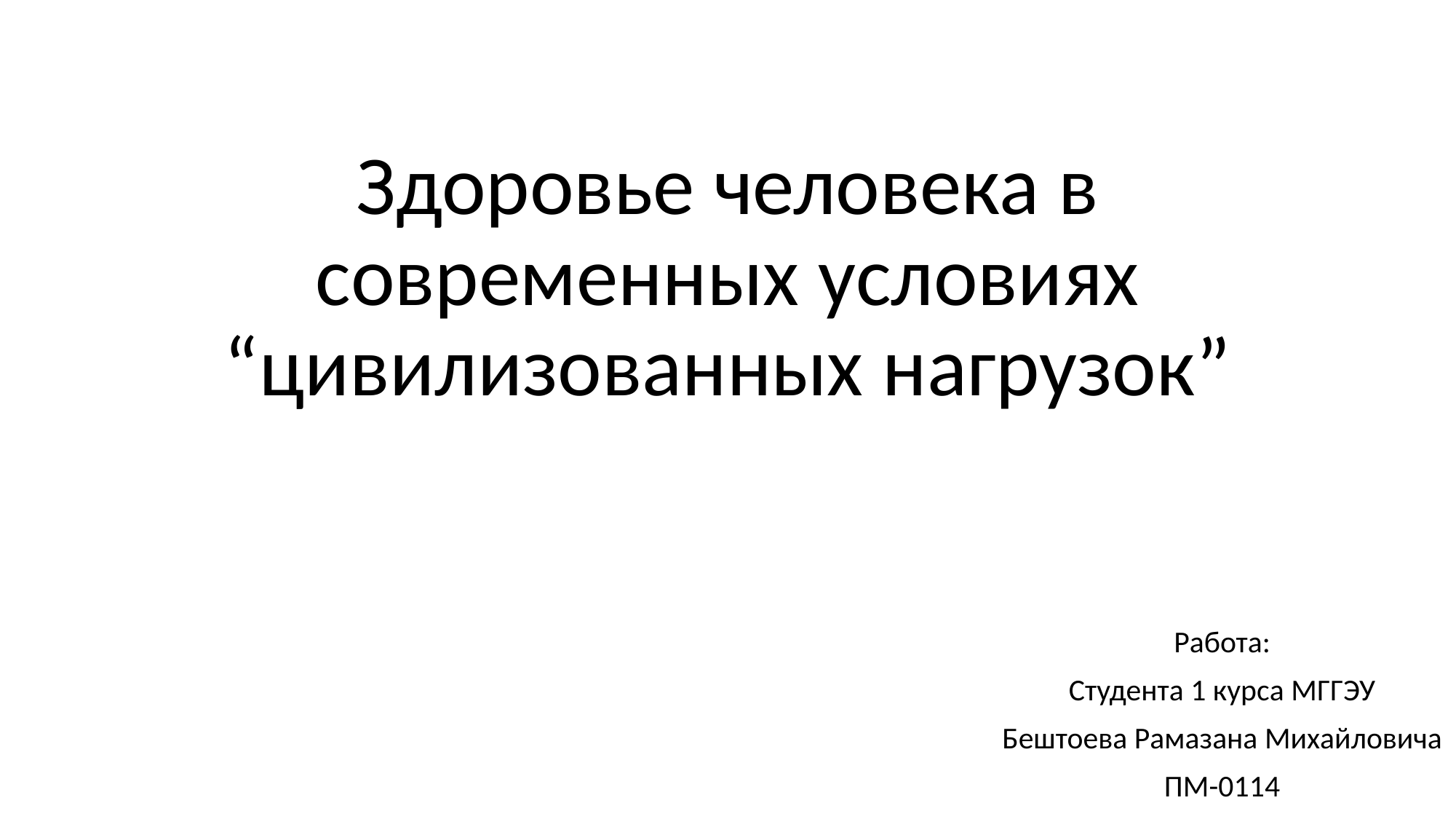

# Здоровье человека в современных условиях “цивилизованных нагрузок”
Работа:
Студента 1 курса МГГЭУ
 Бештоева Рамазана Михайловича
ПМ-0114